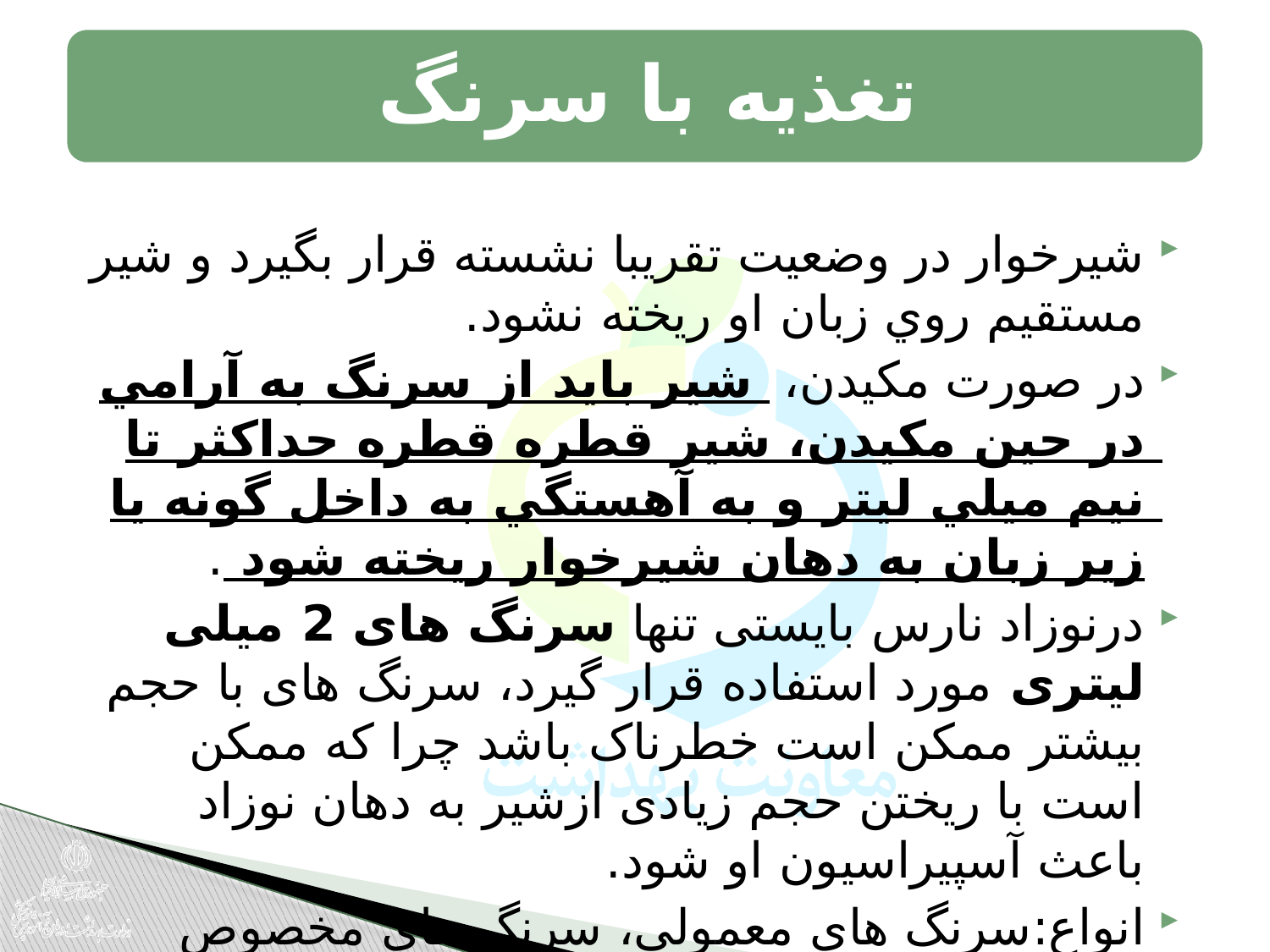

تغذيه با سرنگ
شيرخوار در وضعيت تقریبا نشسته قرار بگيرد و شير مستقيم روي زبان او ريخته نشود.
در صورت مكيدن،  شير بايد از سرنگ به آرامي در حين مكيدن، شیر قطره قطره حداكثر تا نيم ميلي ليتر و به آهستگي به داخل گونه يا زير زبان به دهان شيرخوار ريخته شود .
درنوزاد نارس بایستی تنها سرنگ های 2 میلی لیتری مورد استفاده قرار گیرد، سرنگ های با حجم بیشتر ممکن است خطرناک باشد چرا که ممکن است با ریختن حجم زیادی ازشیر به دهان نوزاد باعث آسپیراسیون او شود.
انواع:	سرنگ های معمولی، سرنگ های مخصوص دندانپزشکی، و یا استفاده از رابط سلیکونی سرنگ (Finger Feeder)